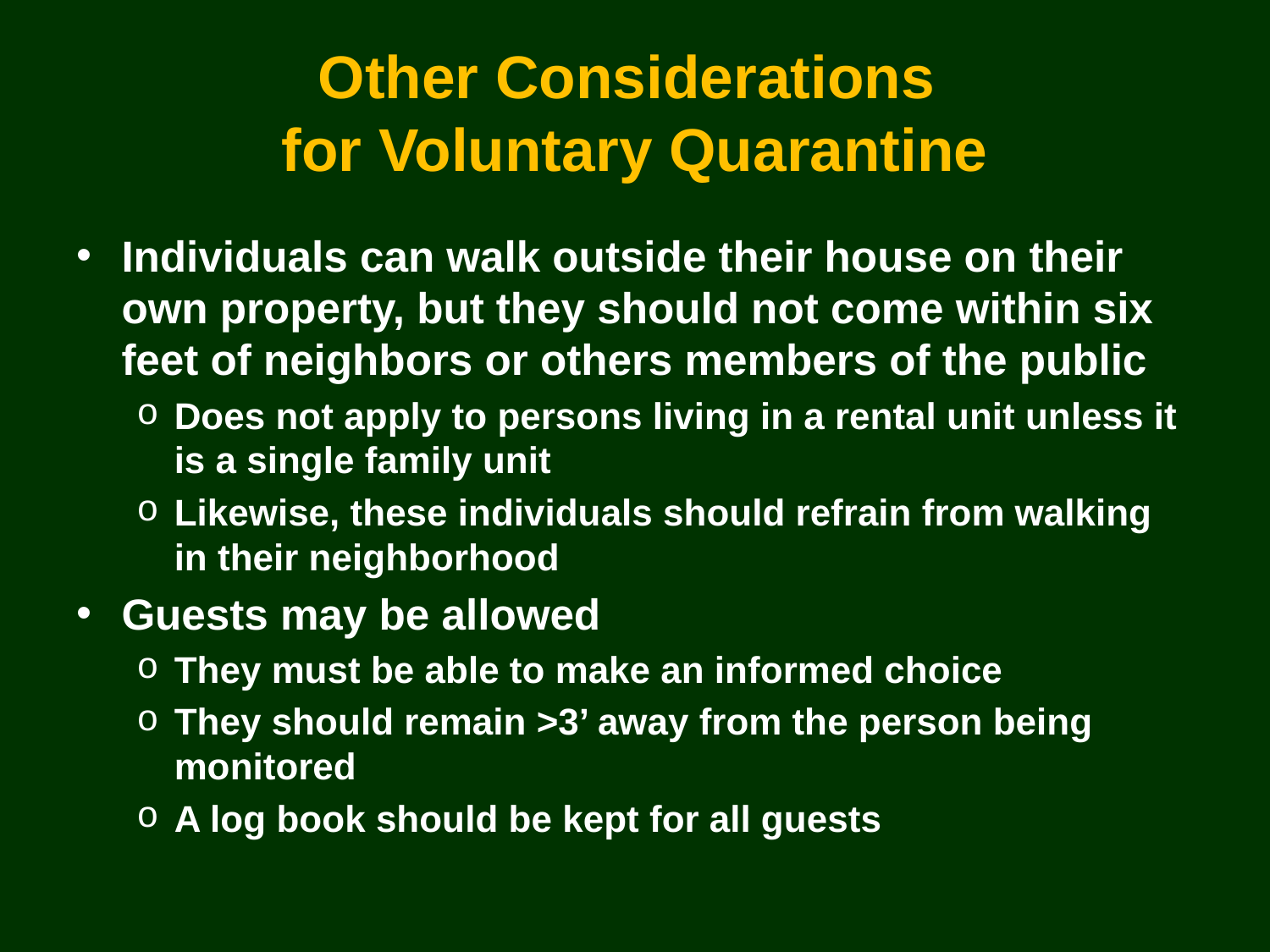

# Other Considerations for Voluntary Quarantine
Individuals can walk outside their house on their own property, but they should not come within six feet of neighbors or others members of the public
Does not apply to persons living in a rental unit unless it is a single family unit
Likewise, these individuals should refrain from walking in their neighborhood
Guests may be allowed
They must be able to make an informed choice
They should remain >3’ away from the person being monitored
A log book should be kept for all guests